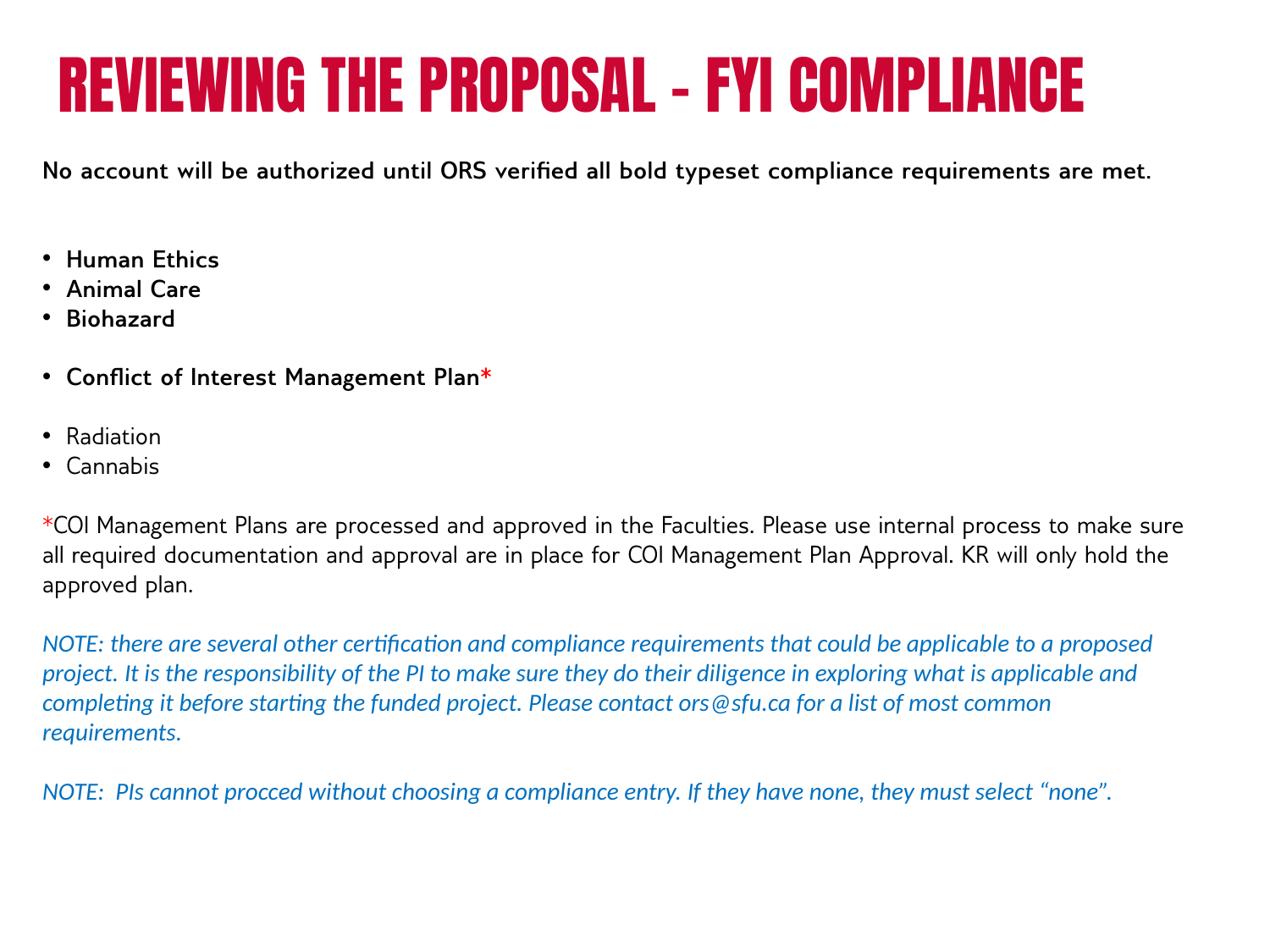

# REVIEWING THE PROPOSAL – FYI COMPLIANCE
No account will be authorized until ORS verified all bold typeset compliance requirements are met.

Human Ethics
Animal Care
Biohazard

Conflict of Interest Management Plan*

Radiation
Cannabis

*COI Management Plans are processed and approved in the Faculties. Please use internal process to make sure all required documentation and approval are in place for COI Management Plan Approval. KR will only hold the approved plan.

NOTE: there are several other certification and compliance requirements that could be applicable to a proposed project. It is the responsibility of the PI to make sure they do their diligence in exploring what is applicable and completing it before starting the funded project. Please contact ors@sfu.ca for a list of most common requirements.

NOTE:  PIs cannot procced without choosing a compliance entry. If they have none, they must select “none”.